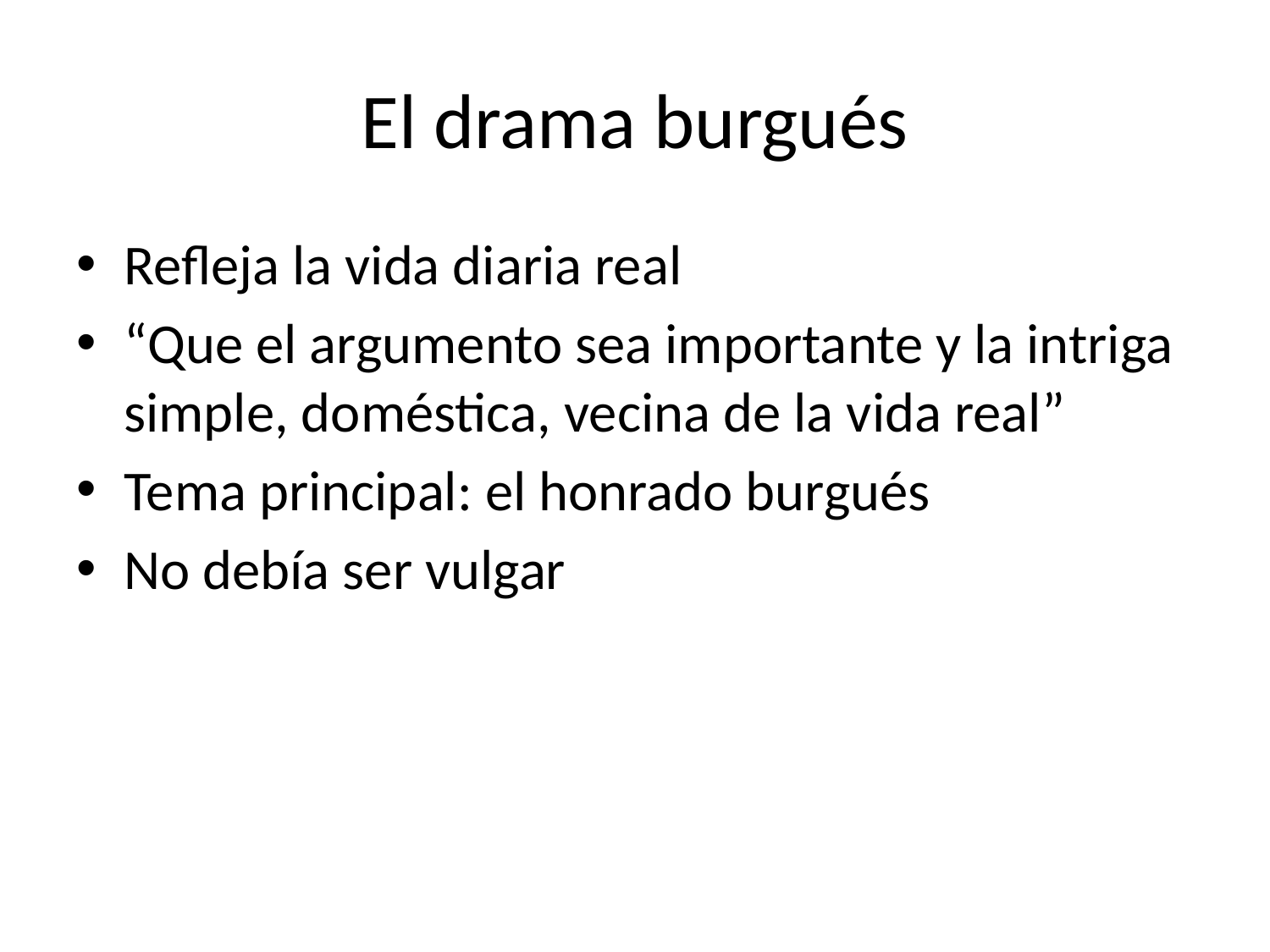

# El drama burgués
Refleja la vida diaria real
“Que el argumento sea importante y la intriga simple, doméstica, vecina de la vida real”
Tema principal: el honrado burgués
No debía ser vulgar